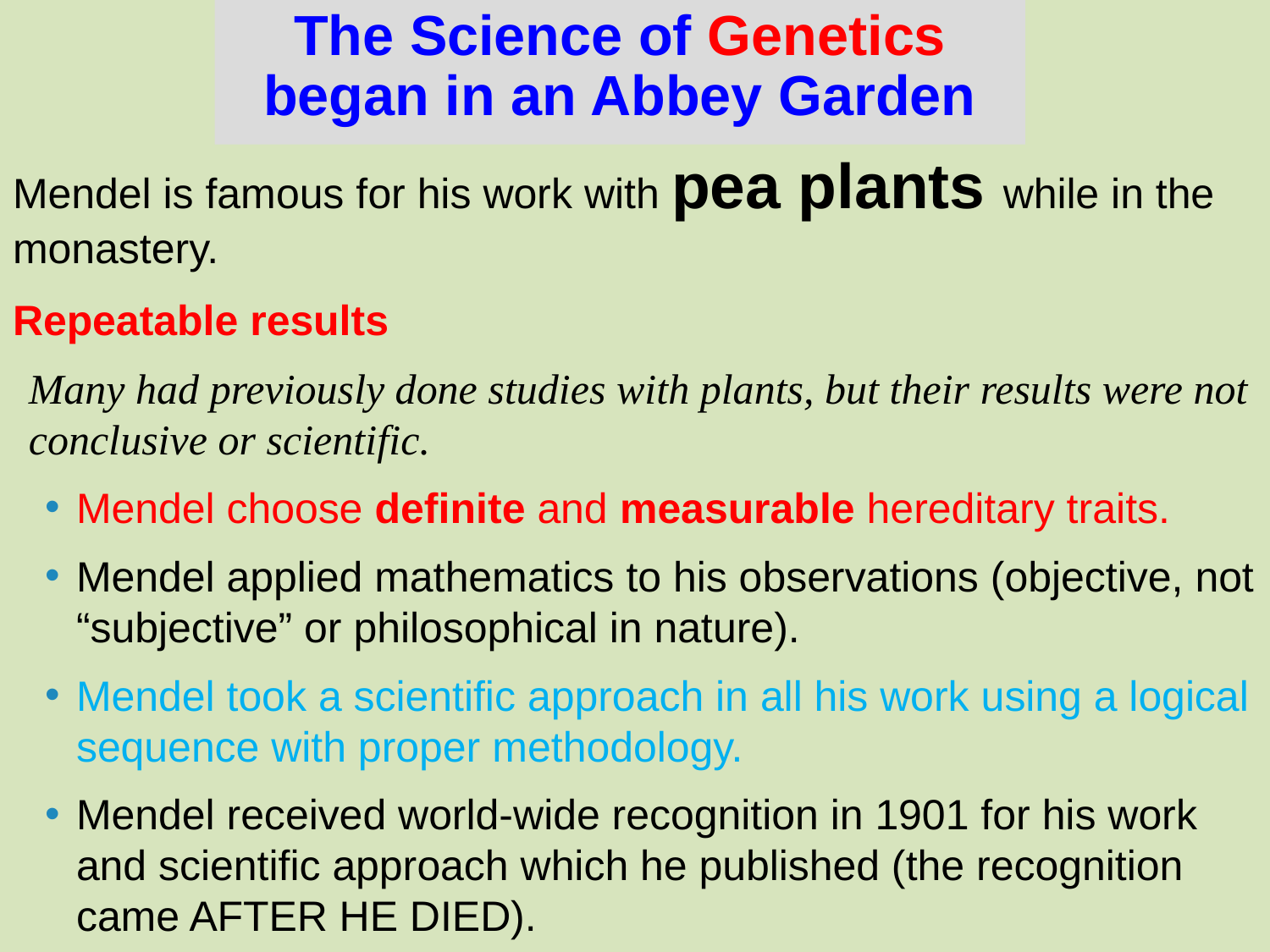

# The Science of Genetics began in an Abbey Garden
Mendel is famous for his work with pea plants while in the monastery.
Repeatable results
Many had previously done studies with plants, but their results were not conclusive or scientific.
Mendel choose definite and measurable hereditary traits.
Mendel applied mathematics to his observations (objective, not “subjective” or philosophical in nature).
Mendel took a scientific approach in all his work using a logical sequence with proper methodology.
Mendel received world-wide recognition in 1901 for his work and scientific approach which he published (the recognition came AFTER HE DIED).